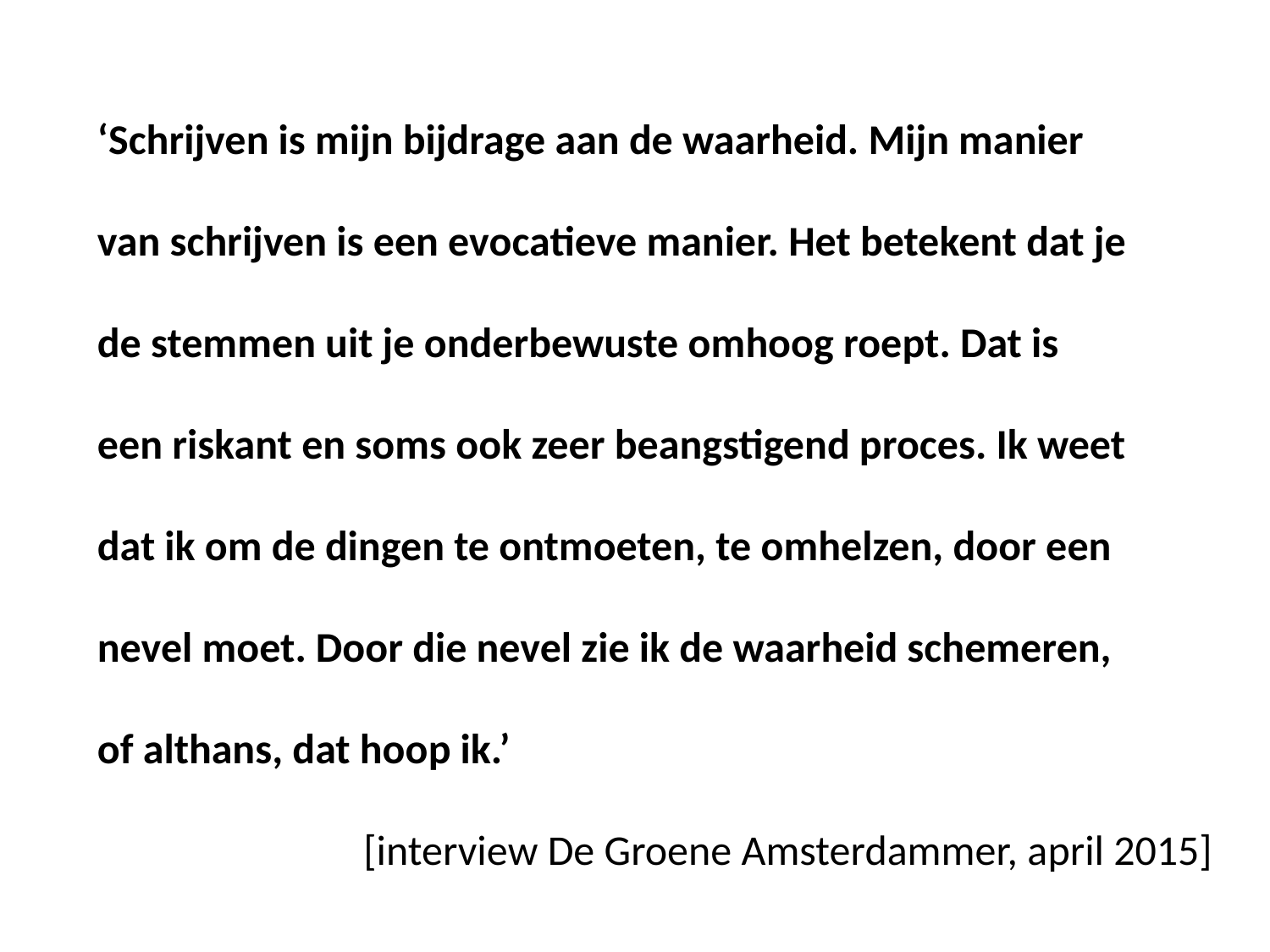

‘Schrijven is mijn bijdrage aan de waarheid. Mijn manier

van schrijven is een evocatieve manier. Het betekent dat je

de stemmen uit je onderbewuste omhoog roept. Dat is

een riskant en soms ook zeer beangstigend proces. Ik weet

dat ik om de dingen te ontmoeten, te omhelzen, door een

nevel moet. Door die nevel zie ik de waarheid schemeren,

of althans, dat hoop ik.’

[interview De Groene Amsterdammer, april 2015]